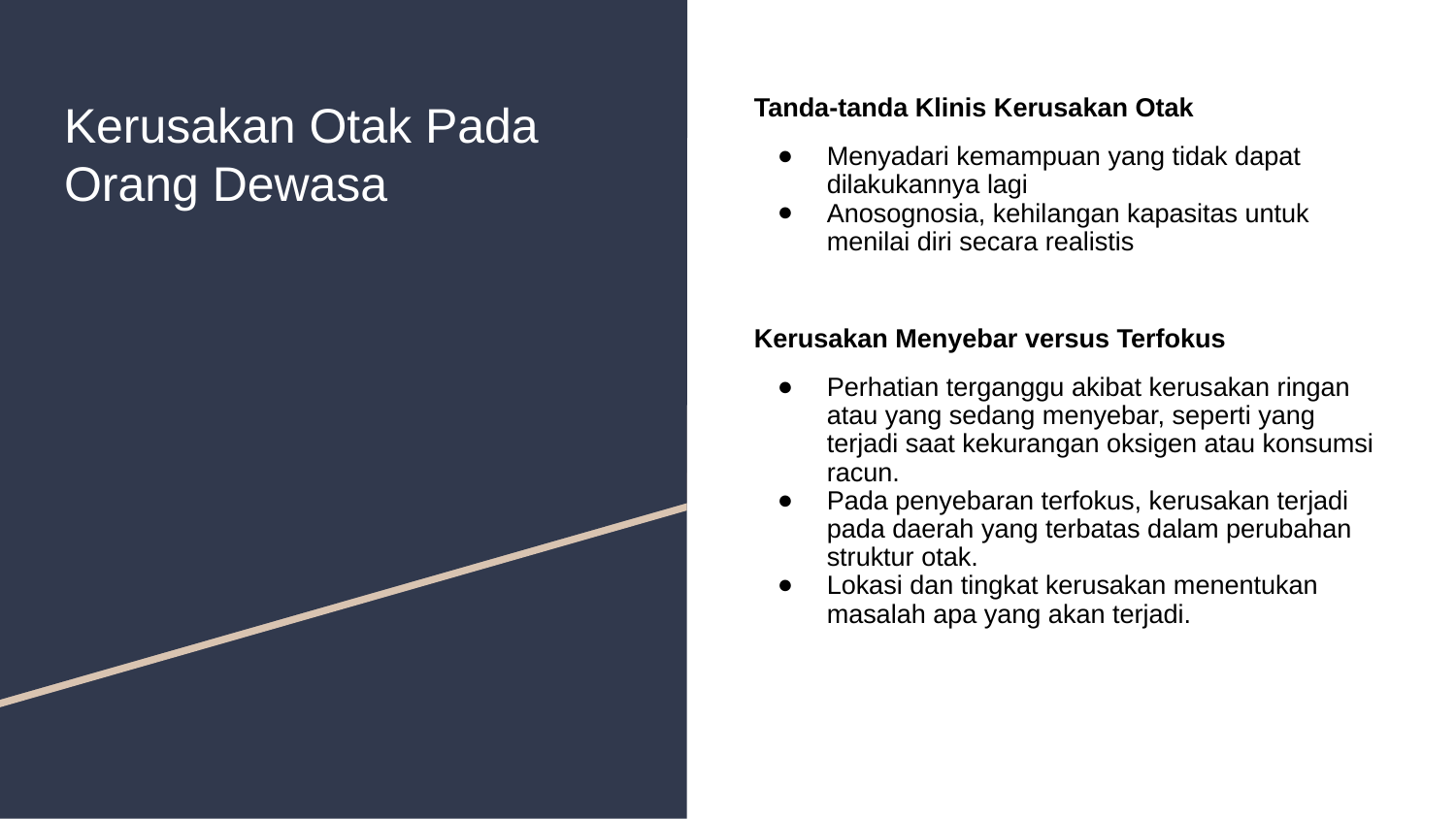

# Kerusakan Otak Pada Orang Dewasa
Tanda-tanda Klinis Kerusakan Otak
Menyadari kemampuan yang tidak dapat dilakukannya lagi
Anosognosia, kehilangan kapasitas untuk menilai diri secara realistis

Kerusakan Menyebar versus Terfokus
Perhatian terganggu akibat kerusakan ringan atau yang sedang menyebar, seperti yang terjadi saat kekurangan oksigen atau konsumsi racun.
Pada penyebaran terfokus, kerusakan terjadi pada daerah yang terbatas dalam perubahan struktur otak.
Lokasi dan tingkat kerusakan menentukan masalah apa yang akan terjadi.